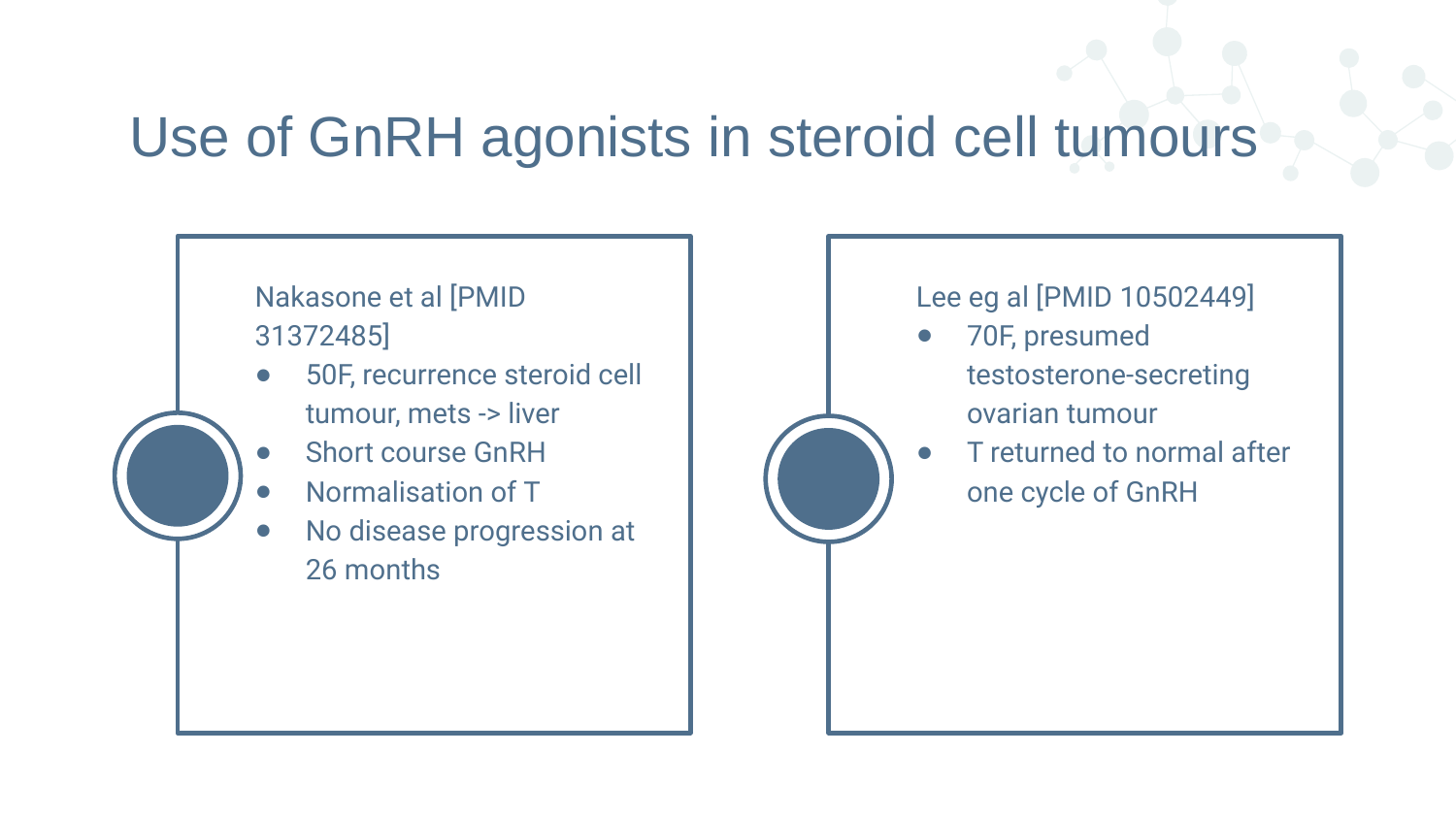

# Use of GnRH agonists in steroid cell tumours

Nakasone et al [PMID 31372485]
50F, recurrence steroid cell tumour, mets -> liver
Short course GnRH
Normalisation of T
No disease progression at 26 months
Lee eg al [PMID 10502449]
70F, presumed testosterone-secreting ovarian tumour
T returned to normal after one cycle of GnRH